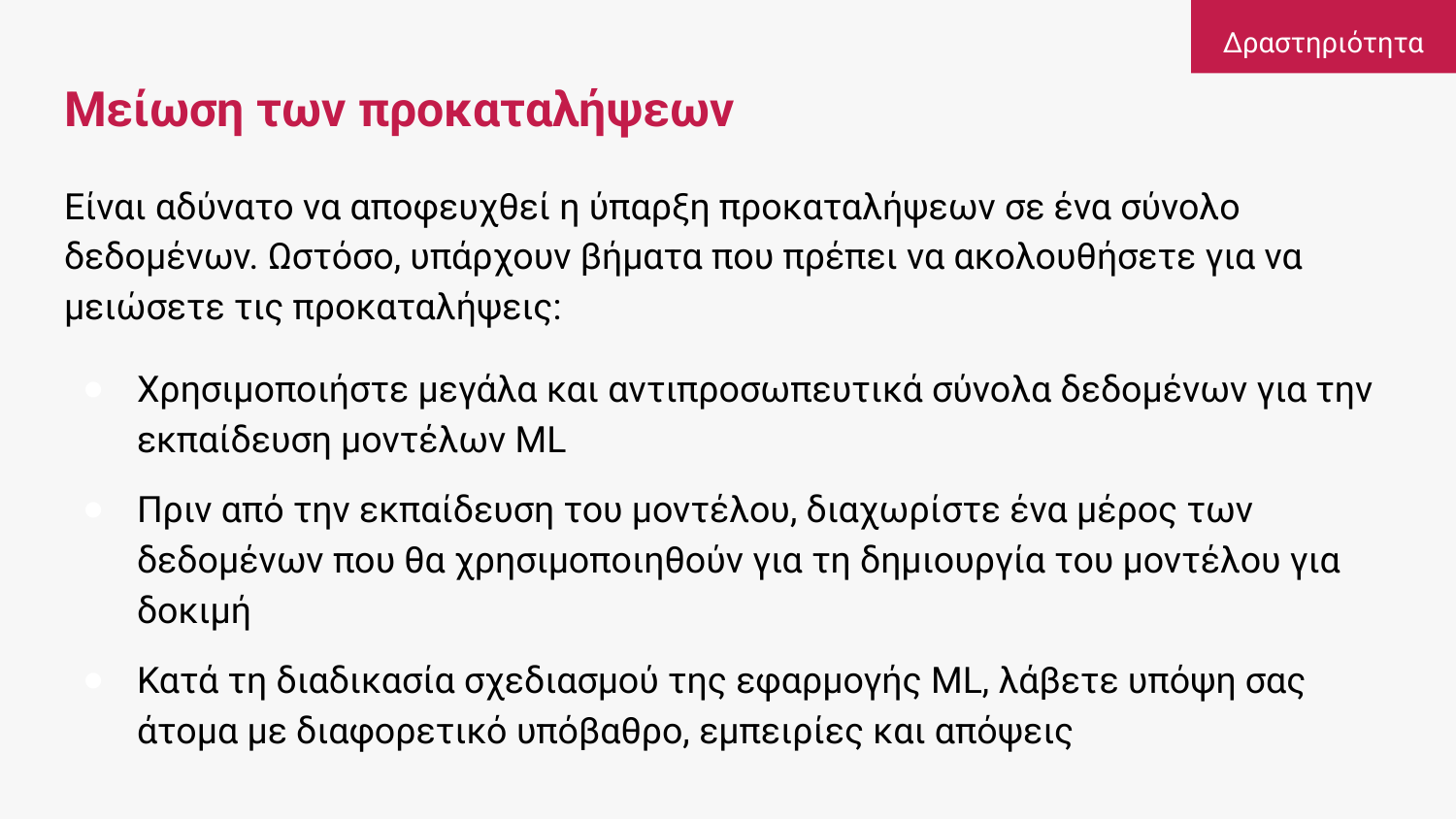

Δραστηριότητα
# Μείωση των προκαταλήψεων
Είναι αδύνατο να αποφευχθεί η ύπαρξη προκαταλήψεων σε ένα σύνολο δεδομένων. Ωστόσο, υπάρχουν βήματα που πρέπει να ακολουθήσετε για να μειώσετε τις προκαταλήψεις:
Χρησιμοποιήστε μεγάλα και αντιπροσωπευτικά σύνολα δεδομένων για την εκπαίδευση μοντέλων ML
Πριν από την εκπαίδευση του μοντέλου, διαχωρίστε ένα μέρος των δεδομένων που θα χρησιμοποιηθούν για τη δημιουργία του μοντέλου για δοκιμή
Κατά τη διαδικασία σχεδιασμού της εφαρμογής ML, λάβετε υπόψη σας άτομα με διαφορετικό υπόβαθρο, εμπειρίες και απόψεις